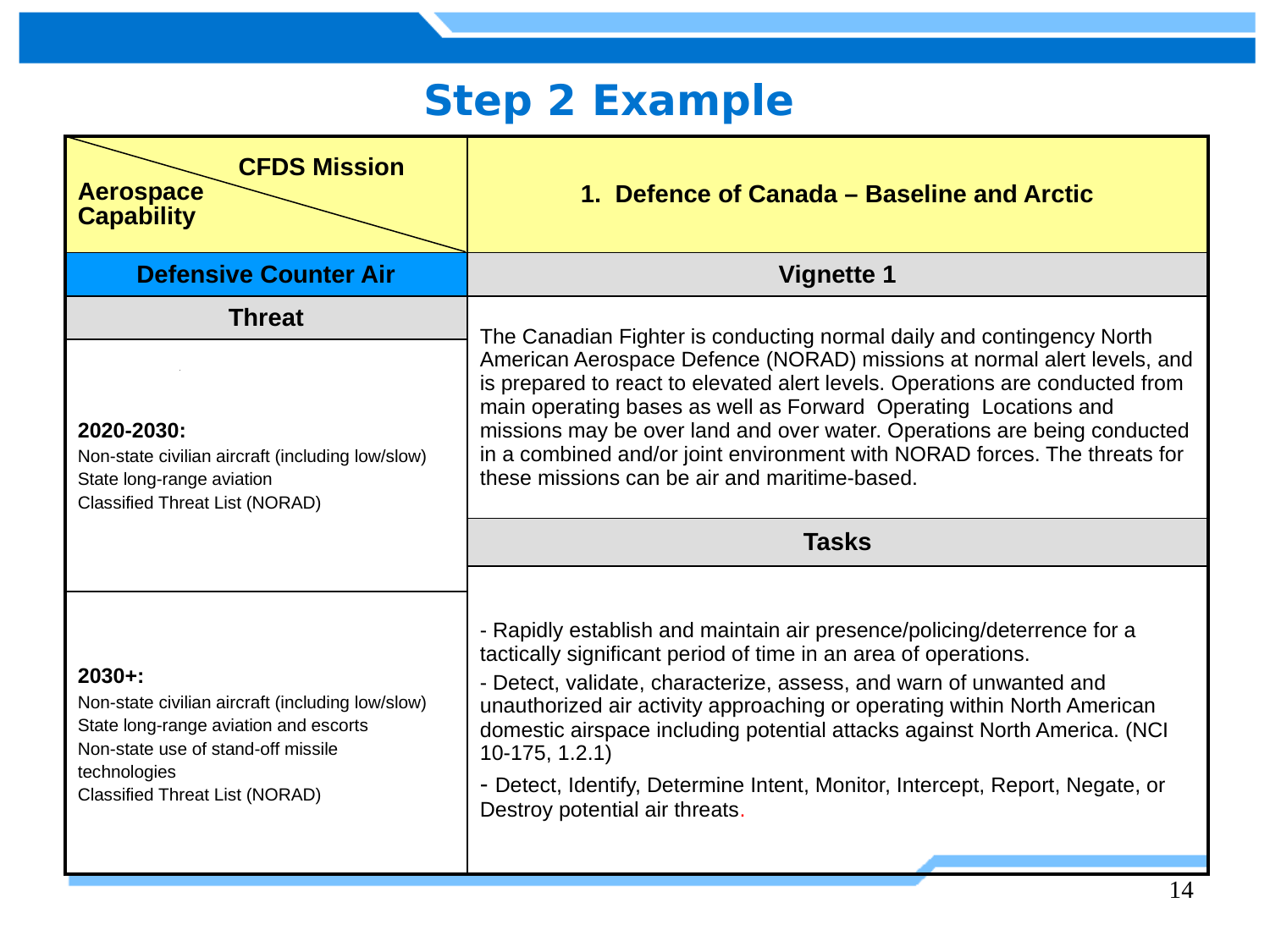

Step 2 Example
| CFDS Mission Aerospace Capability | 1. Defence of Canada – Baseline and Arctic |
| --- | --- |
| Defensive Counter Air | Vignette 1 |
| Threat | The Canadian Fighter is conducting normal daily and contingency North American Aerospace Defence (NORAD) missions at normal alert levels, and is prepared to react to elevated alert levels. Operations are conducted from main operating bases as well as Forward Operating Locations and missions may be over land and over water. Operations are being conducted in a combined and/or joint environment with NORAD forces. The threats for these missions can be air and maritime-based. |
| 2020-2030: Non-state civilian aircraft (including low/slow) State long-range aviation Classified Threat List (NORAD) |  |
|  | Tasks |
|  | - Rapidly establish and maintain air presence/policing/deterrence for a tactically significant period of time in an area of operations. - Detect, validate, characterize, assess, and warn of unwanted and unauthorized air activity approaching or operating within North American domestic airspace including potential attacks against North America. (NCI 10-175, 1.2.1) - Detect, Identify, Determine Intent, Monitor, Intercept, Report, Negate, or Destroy potential air threats. |
| 2030+: Non-state civilian aircraft (including low/slow) State long-range aviation and escorts Non-state use of stand-off missile technologies Classified Threat List (NORAD) |  |

14